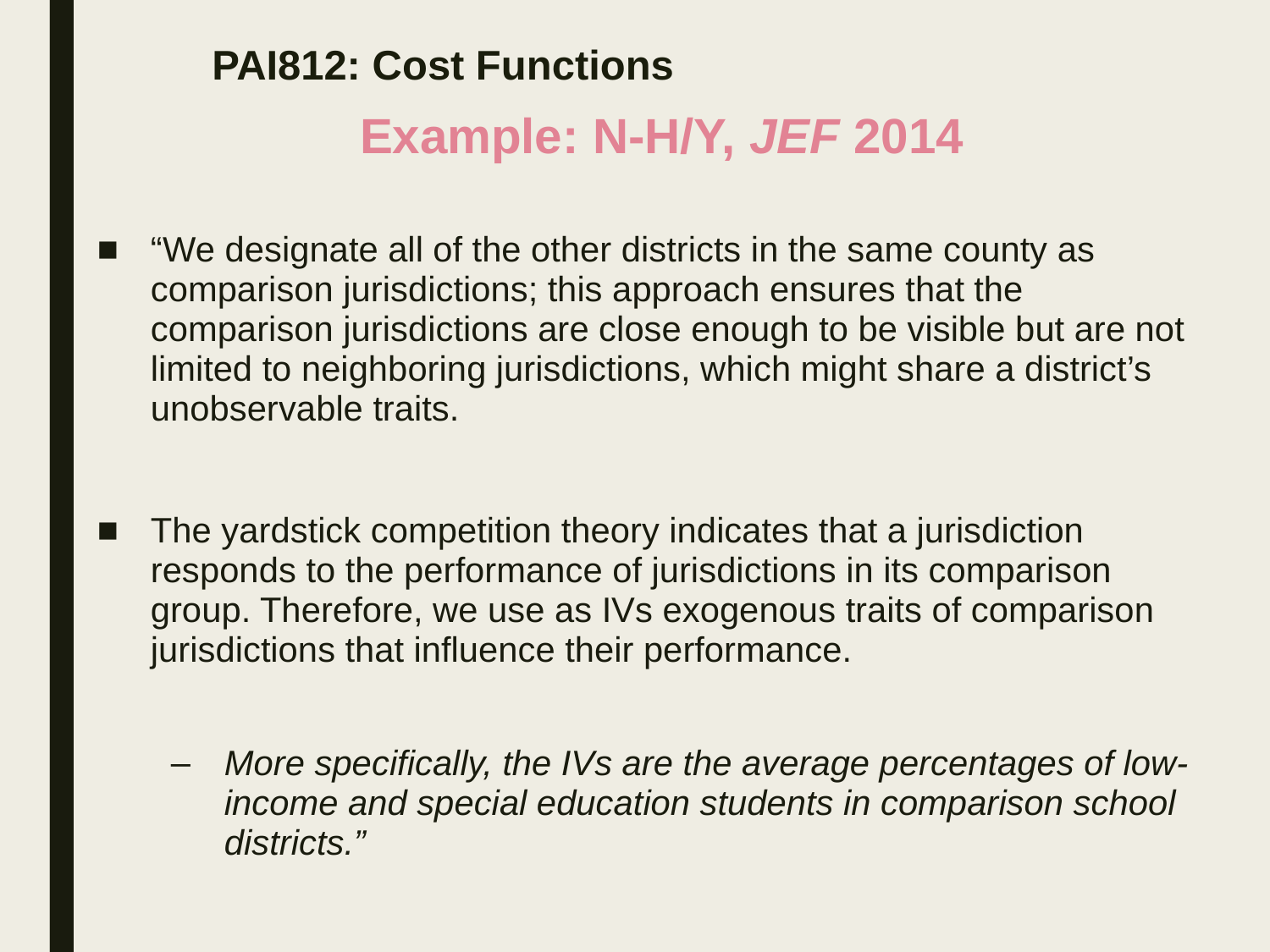

# PAI812: Cost Functions
Example: N-H/Y, JEF 2014

“We designate all of the other districts in the same county as comparison jurisdictions; this approach ensures that the comparison jurisdictions are close enough to be visible but are not limited to neighboring jurisdictions, which might share a district’s unobservable traits.

The yardstick competition theory indicates that a jurisdiction responds to the performance of jurisdictions in its comparison group. Therefore, we use as IVs exogenous traits of comparison jurisdictions that influence their performance.

More specifically, the IVs are the average percentages of low-income and special education students in comparison school districts.”